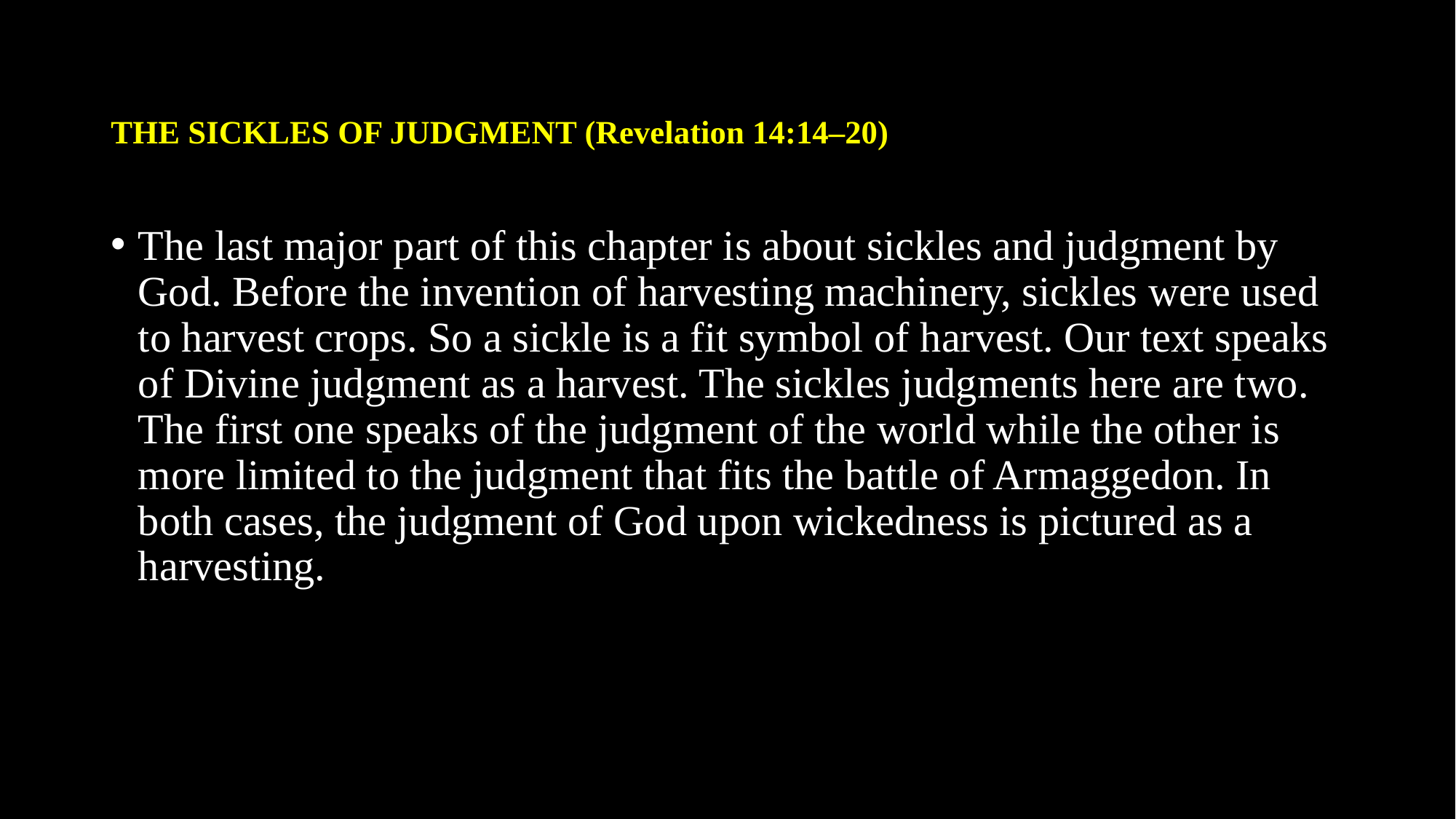

# THE SICKLES OF JUDGMENT (Revelation 14:14–20)
The last major part of this chapter is about sickles and judgment by God. Before the invention of harvesting machinery, sickles were used to harvest crops. So a sickle is a fit symbol of harvest. Our text speaks of Divine judgment as a harvest. The sickles judgments here are two. The first one speaks of the judgment of the world while the other is more limited to the judgment that fits the battle of Armaggedon. In both cases, the judgment of God upon wickedness is pictured as a harvesting.